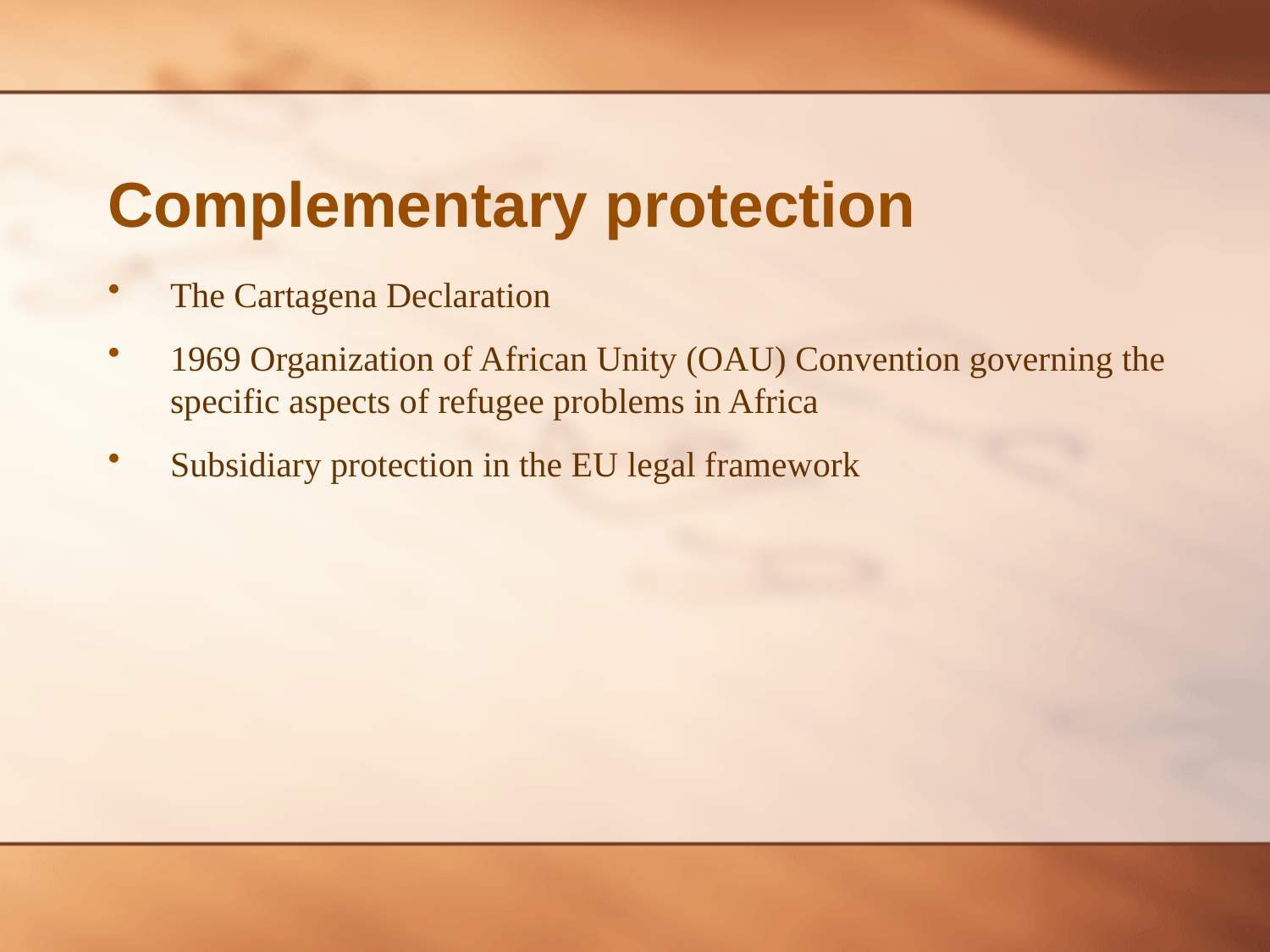

# Complementary protection
The Cartagena Declaration
1969 Organization of African Unity (OAU) Convention governing the specific aspects of refugee problems in Africa
Subsidiary protection in the EU legal framework